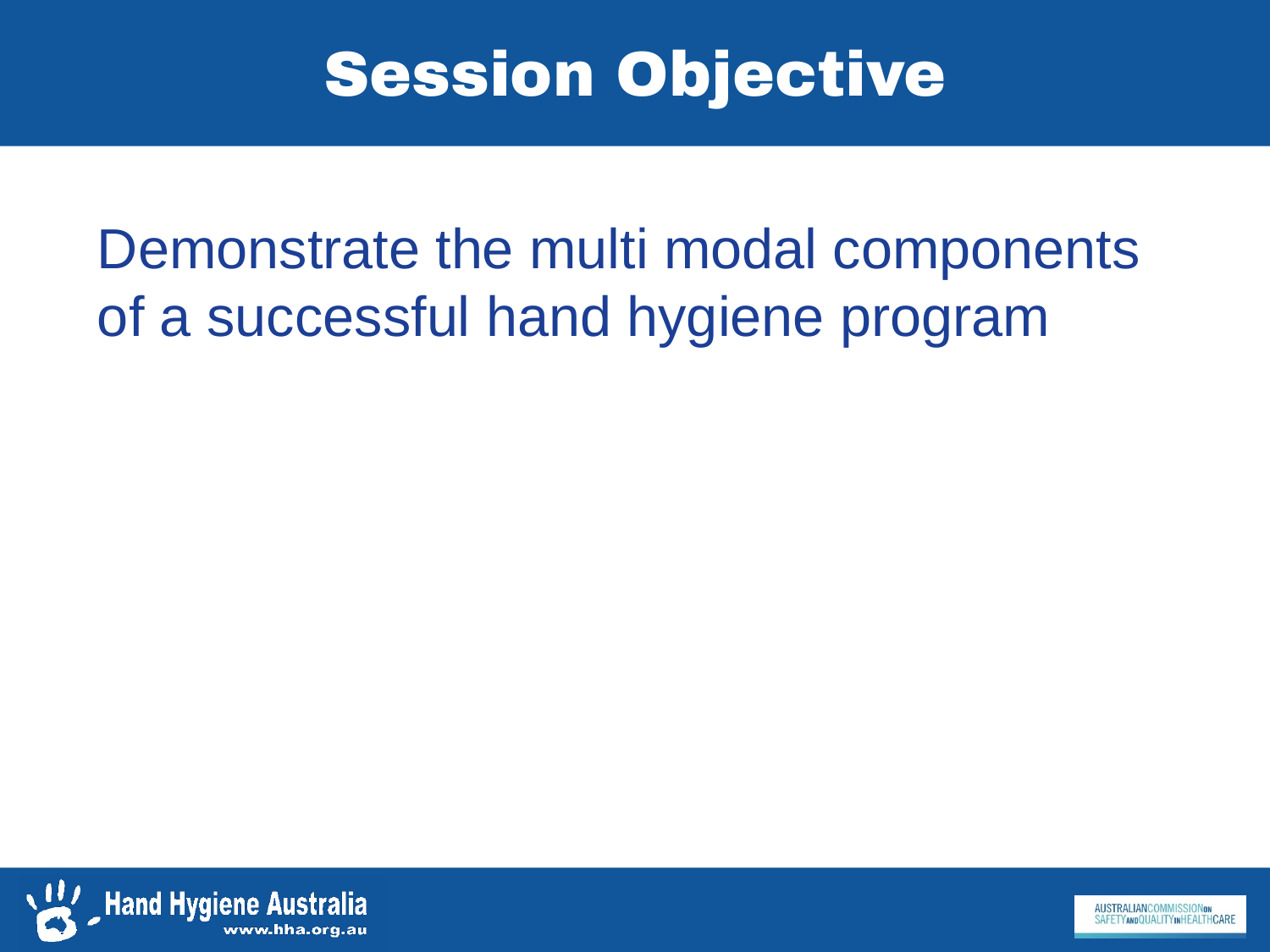

Session Objective
Demonstrate the multi modal components of a successful hand hygiene program